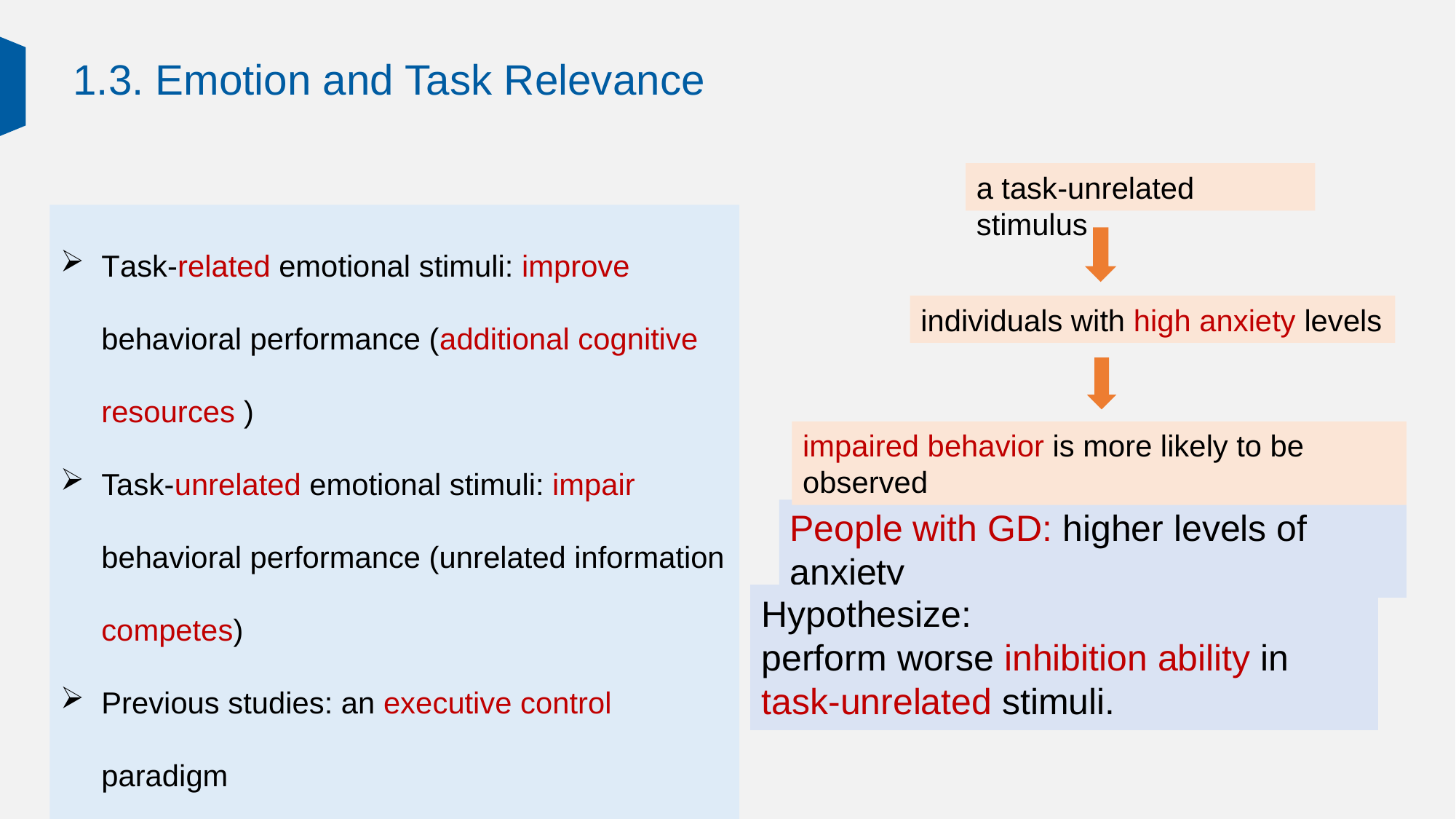

1.3. Emotion and Task Relevance
a task-unrelated stimulus
Task-related emotional stimuli: improve behavioral performance (additional cognitive resources )
Task-unrelated emotional stimuli: impair behavioral performance (unrelated information competes)
Previous studies: an executive control paradigm
The dual competition model

individuals with high anxiety levels

impaired behavior is more likely to be observed
People with GD: higher levels of anxiety
Hypothesize:
perform worse inhibition ability in task-unrelated stimuli.